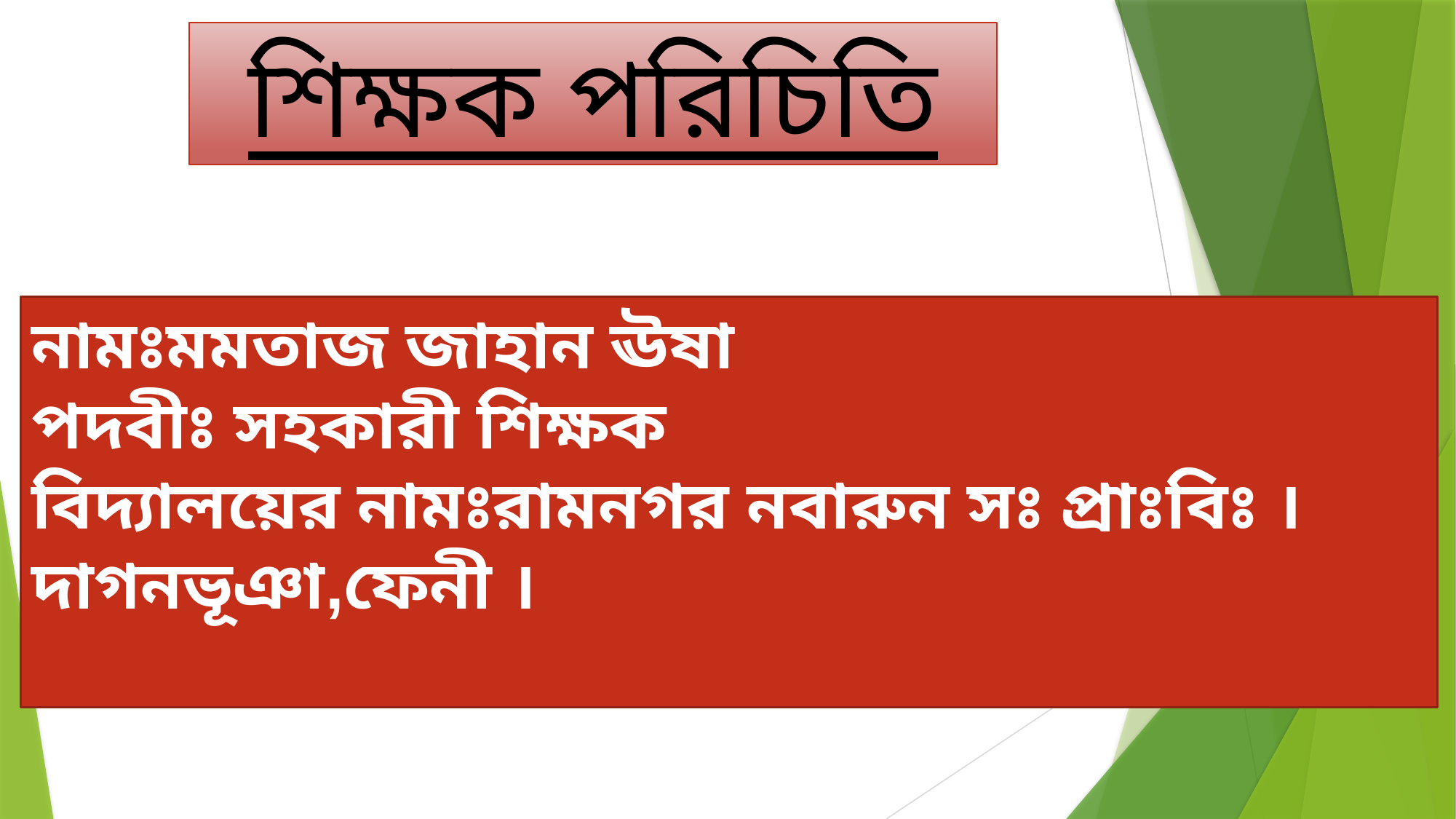

শিক্ষক পরিচিতি
নামঃমমতাজ জাহান ঊষা
পদবীঃ সহকারী শিক্ষক
বিদ্যালয়ের নামঃরামনগর নবারুন সঃ প্রাঃবিঃ ।
দাগনভূঞা,ফেনী ।